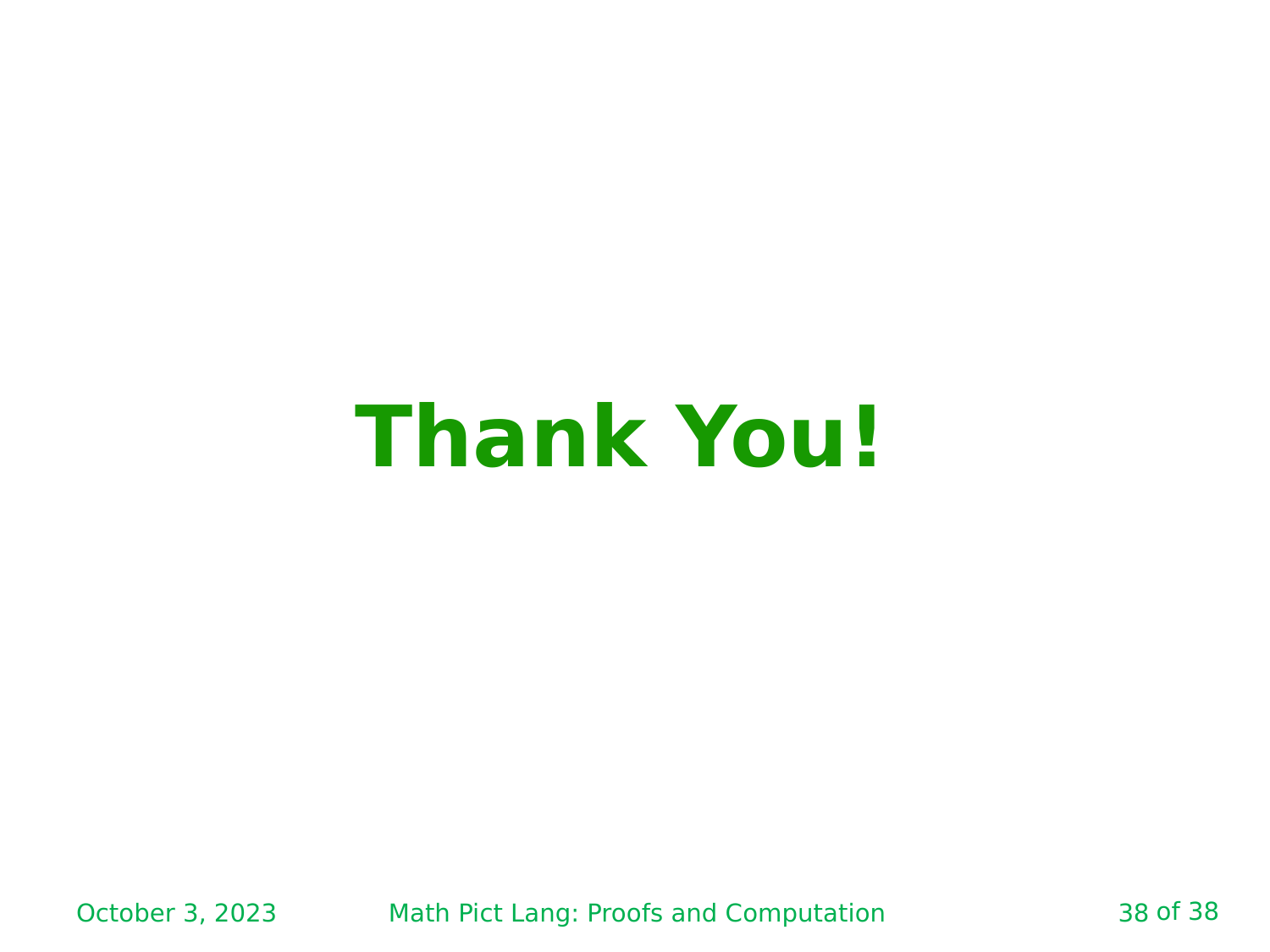

# Thank You!
October 3, 2023
Math Pict Lang: Proofs and Computation
38